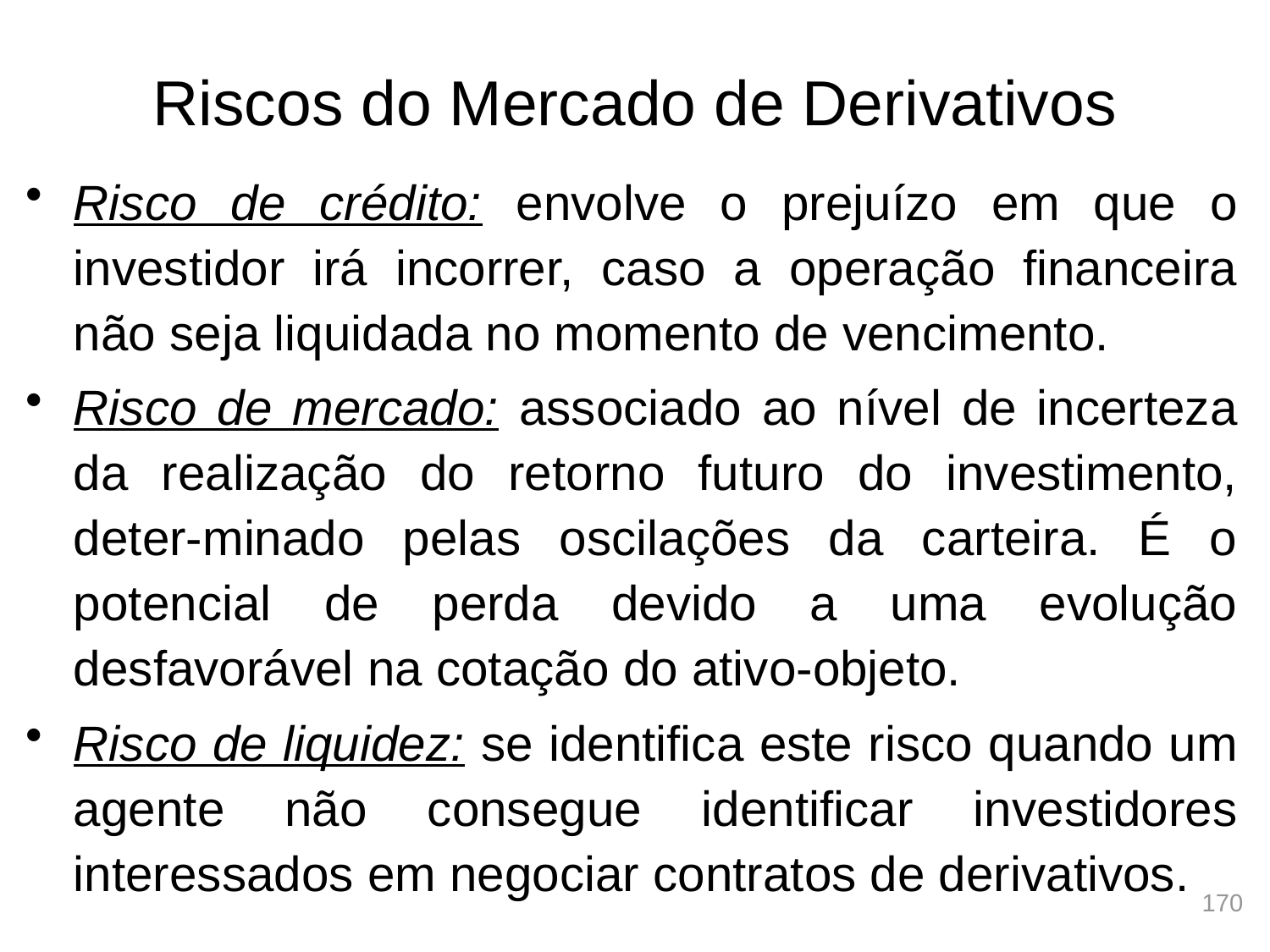

# Riscos do Mercado de Derivativos
Risco de crédito: envolve o prejuízo em que o investidor irá incorrer, caso a operação financeira não seja liquidada no momento de vencimento.
Risco de mercado: associado ao nível de incerteza da realização do retorno futuro do investimento, deter-minado pelas oscilações da carteira. É o potencial de perda devido a uma evolução desfavorável na cotação do ativo-objeto.
Risco de liquidez: se identifica este risco quando um agente não consegue identificar investidores interessados em negociar contratos de derivativos.

170